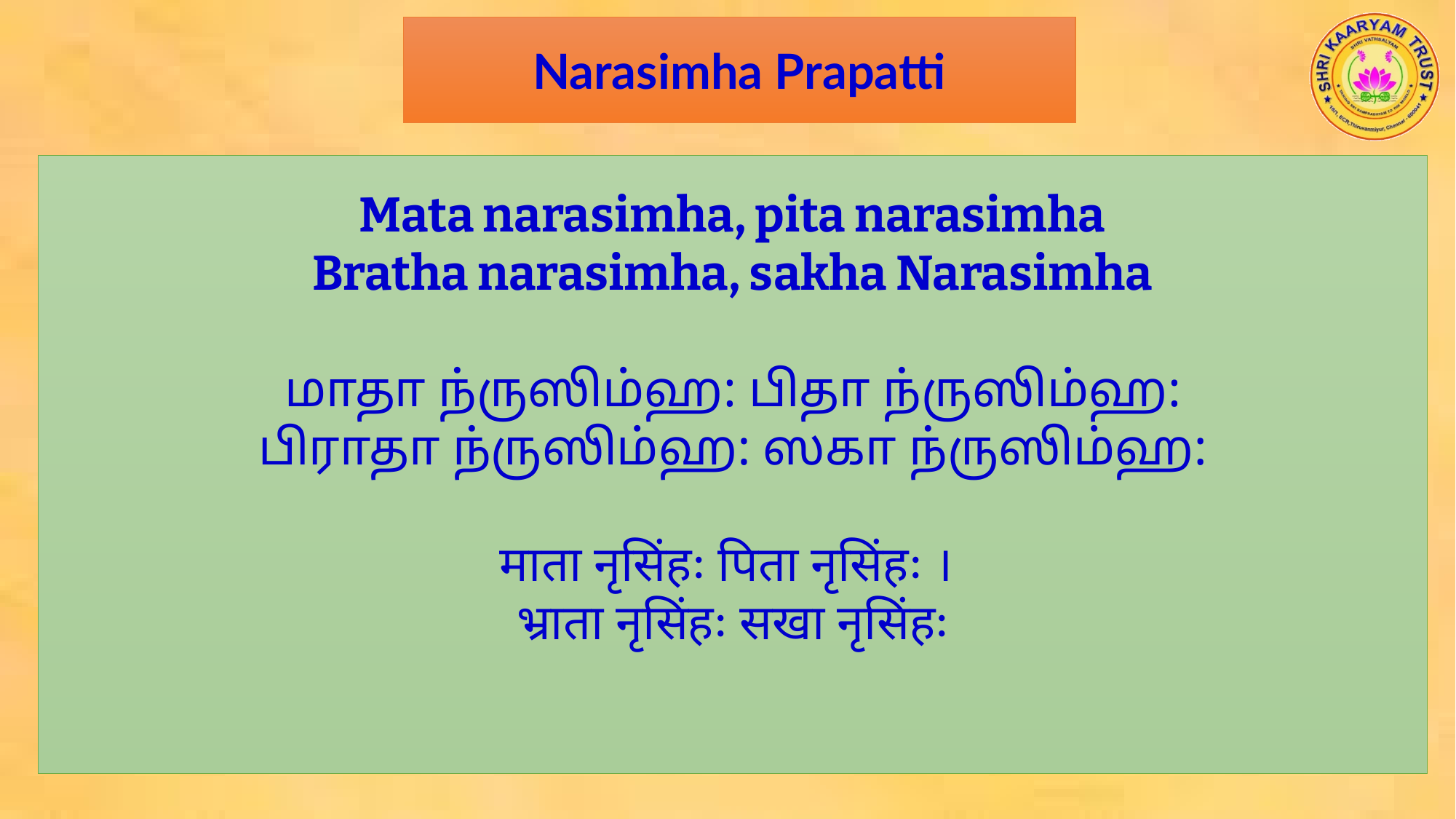

Narasimha Prapatti

Mata narasimha, pita narasimha
Bratha narasimha, sakha Narasimha

மாதா ந்ருஸிம்ஹ: பிதா ந்ருஸிம்ஹ:
பிராதா ந்ருஸிம்ஹ: ஸகா ந்ருஸிம்ஹ:

माता नृसिंहः पिता नृसिंहः ।
भ्राता नृसिंहः सखा नृसिंहः